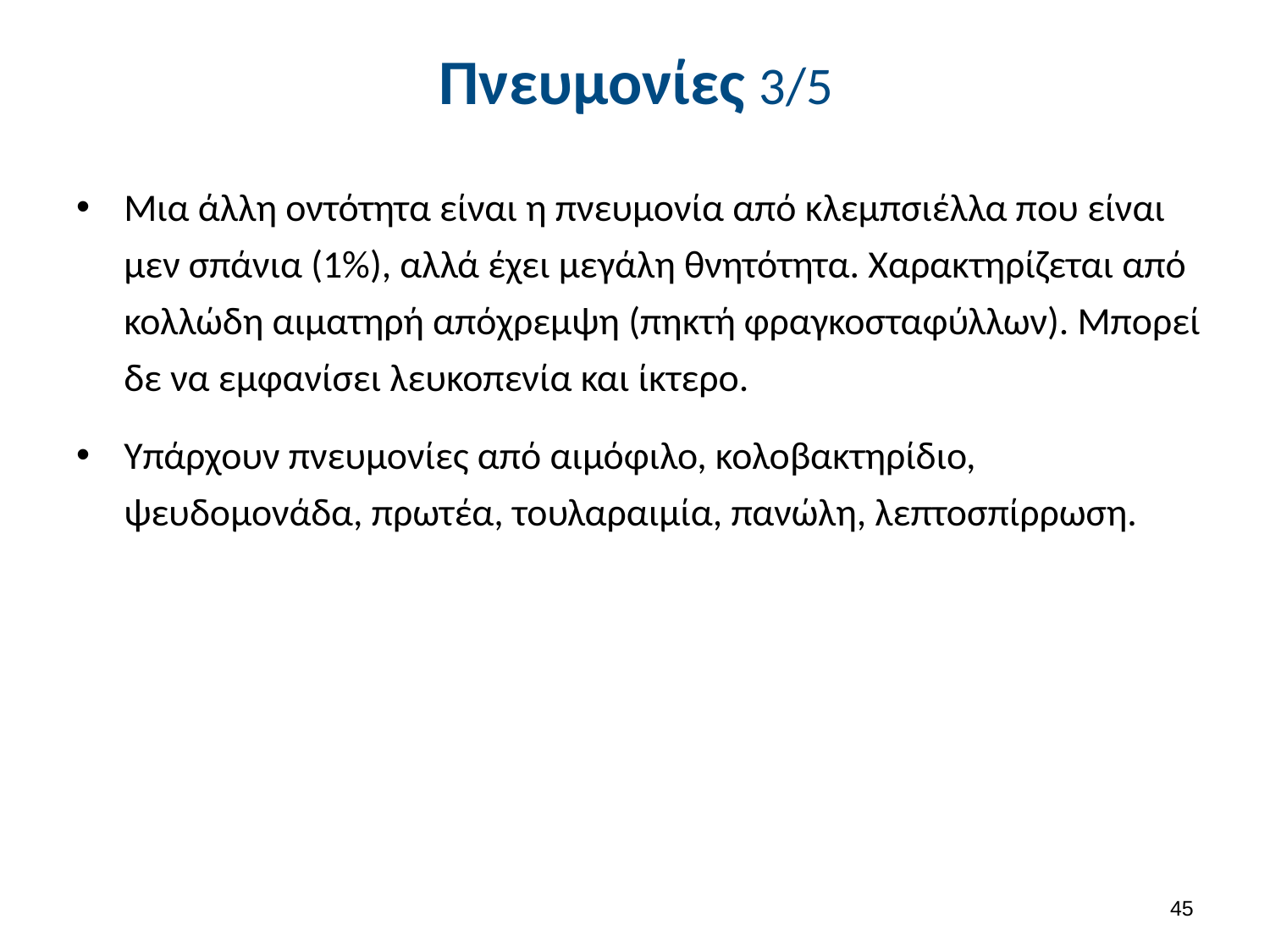

# Πνευμονίες 3/5
Μια άλλη οντότητα είναι η πνευμονία από κλεμπσιέλλα που είναι μεν σπάνια (1%), αλλά έχει μεγάλη θνητότητα. Χαρακτηρίζεται από κολλώδη αιματηρή απόχρεμψη (πηκτή φραγκοσταφύλλων). Μπορεί δε να εμφανίσει λευκοπενία και ίκτερο.
Υπάρχουν πνευμονίες από αιμόφιλο, κολοβακτηρίδιο, ψευδομονάδα, πρωτέα, τουλαραιμία, πανώλη, λεπτοσπίρρωση.
45